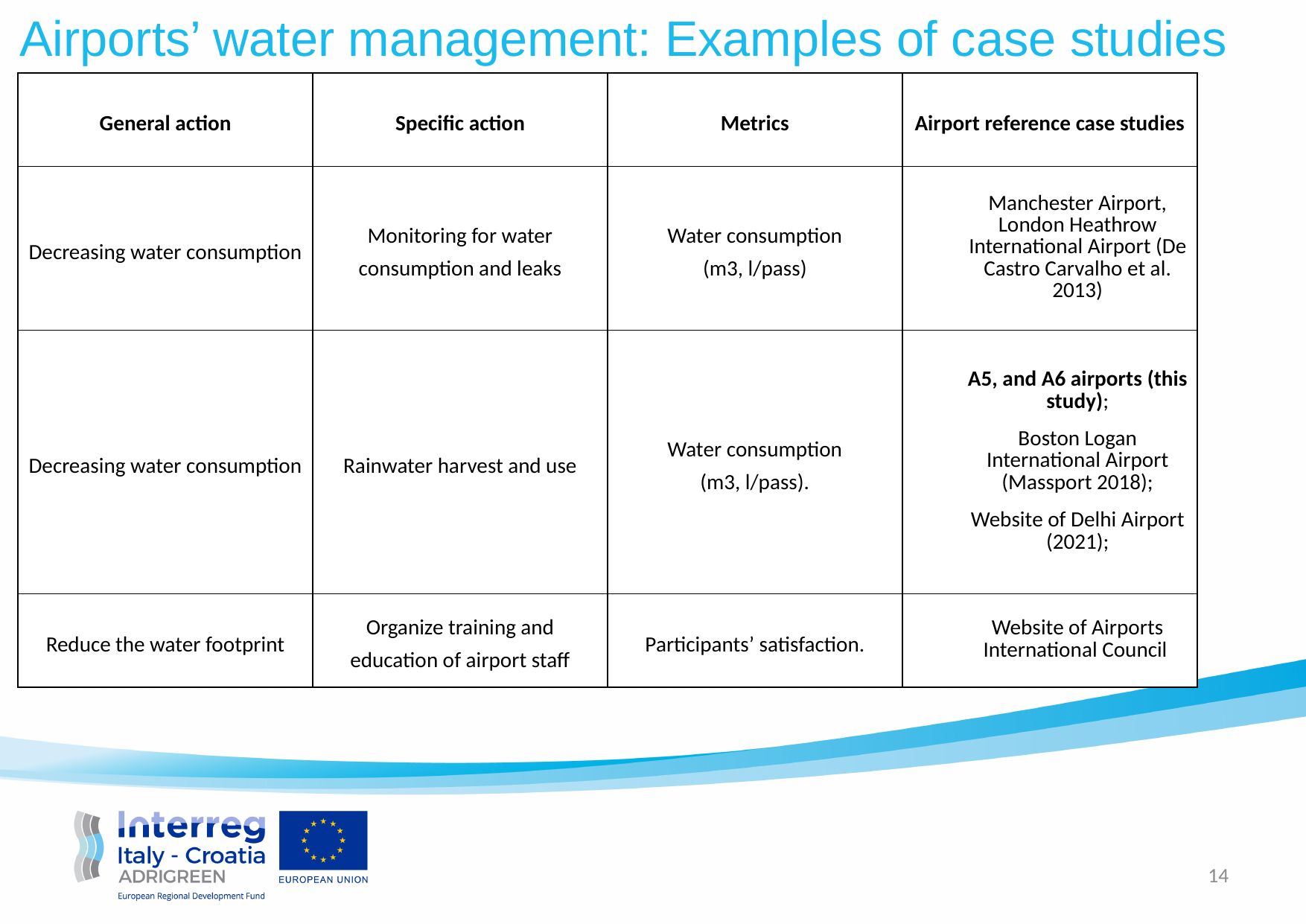

Airports’ water management: Examples of case studies
| General action | Specific action | Metrics | Airport reference case studies |
| --- | --- | --- | --- |
| Decreasing water consumption | Monitoring for water consumption and leaks | Water consumption (m3, l/pass) | Manchester Airport, London Heathrow International Airport (De Castro Carvalho et al. 2013) |
| Decreasing water consumption | Rainwater harvest and use | Water consumption (m3, l/pass). | A5, and A6 airports (this study); Boston Logan International Airport (Massport 2018); Website of Delhi Airport (2021); |
| Reduce the water footprint | Organize training and education of airport staff | Participants’ satisfaction. | Website of Airports International Council |
14